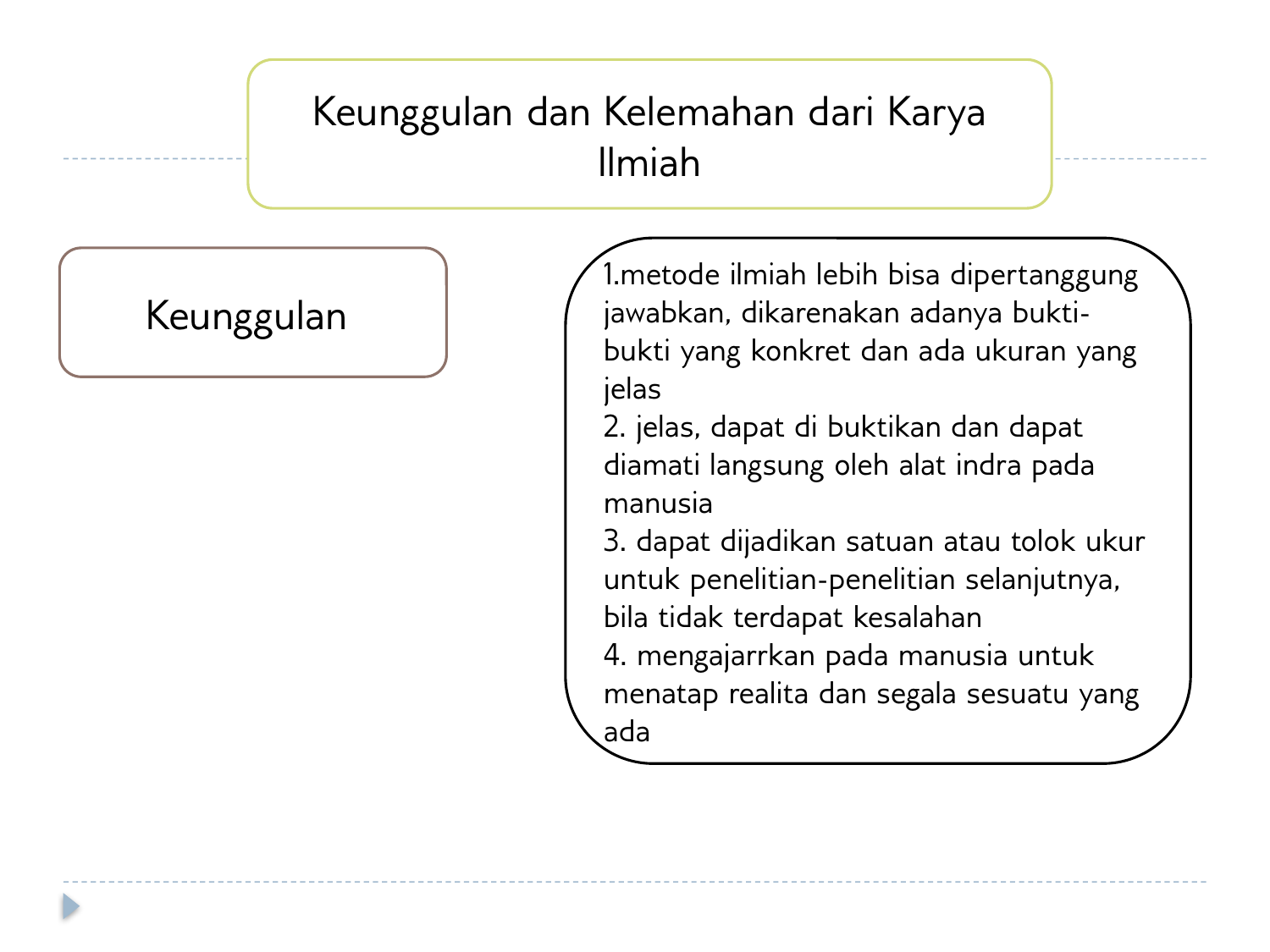

Keunggulan dan Kelemahan dari Karya Ilmiah
1.metode ilmiah lebih bisa dipertanggung jawabkan, dikarenakan adanya bukti-bukti yang konkret dan ada ukuran yang jelas 
2. jelas, dapat di buktikan dan dapat diamati langsung oleh alat indra pada manusia 
3. dapat dijadikan satuan atau tolok ukur untuk penelitian-penelitian selanjutnya, bila tidak terdapat kesalahan 
4. mengajarrkan pada manusia untuk menatap realita dan segala sesuatu yang ada
Keunggulan